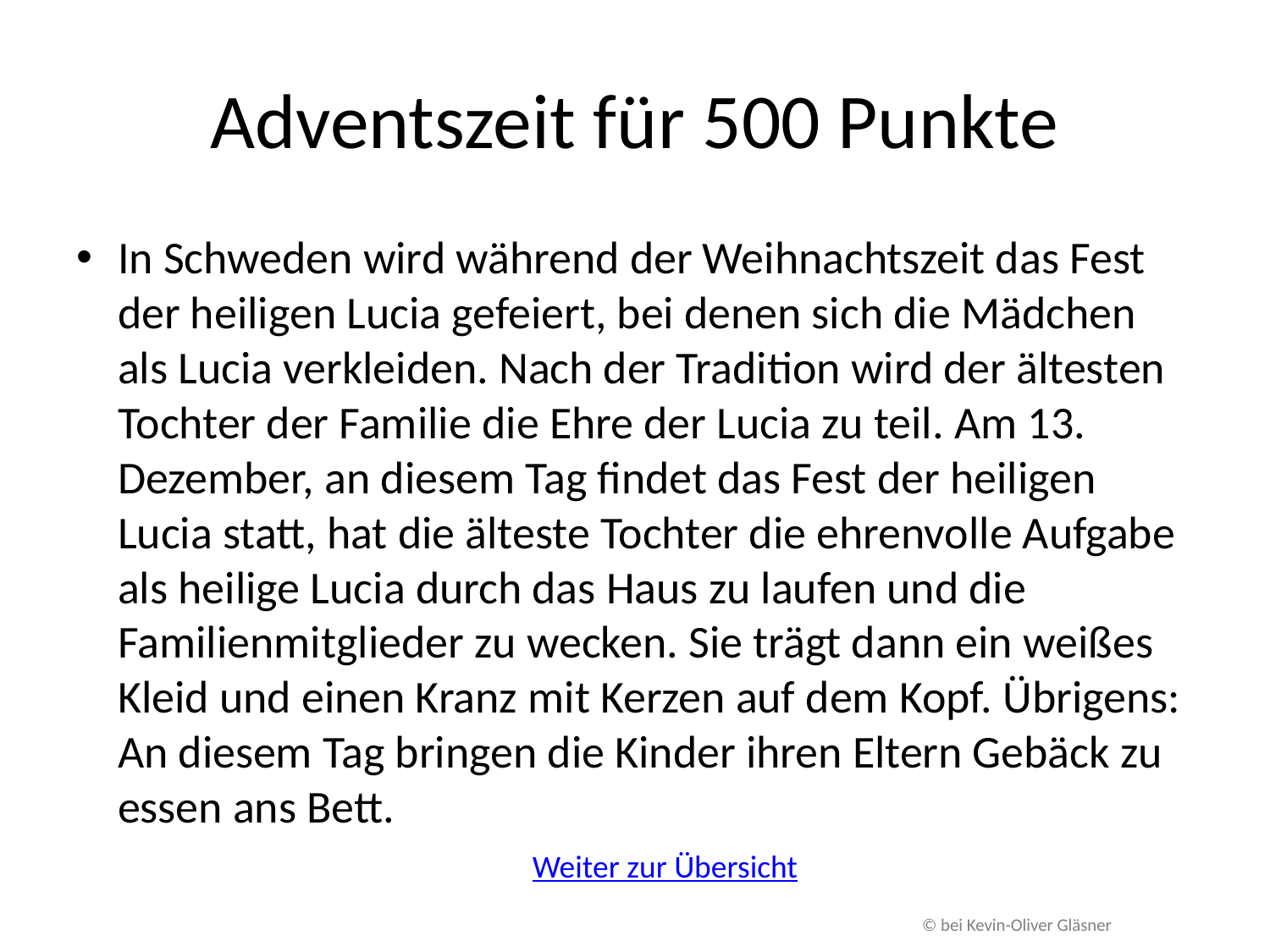

# Adventszeit für 500 Punkte
In Schweden wird während der Weihnachtszeit das Fest der heiligen Lucia gefeiert, bei denen sich die Mädchen als Lucia verkleiden. Nach der Tradition wird der ältesten Tochter der Familie die Ehre der Lucia zu teil. Am 13. Dezember, an diesem Tag findet das Fest der heiligen Lucia statt, hat die älteste Tochter die ehrenvolle Aufgabe als heilige Lucia durch das Haus zu laufen und die Familienmitglieder zu wecken. Sie trägt dann ein weißes Kleid und einen Kranz mit Kerzen auf dem Kopf. Übrigens: An diesem Tag bringen die Kinder ihren Eltern Gebäck zu essen ans Bett.
Weiter zur Übersicht